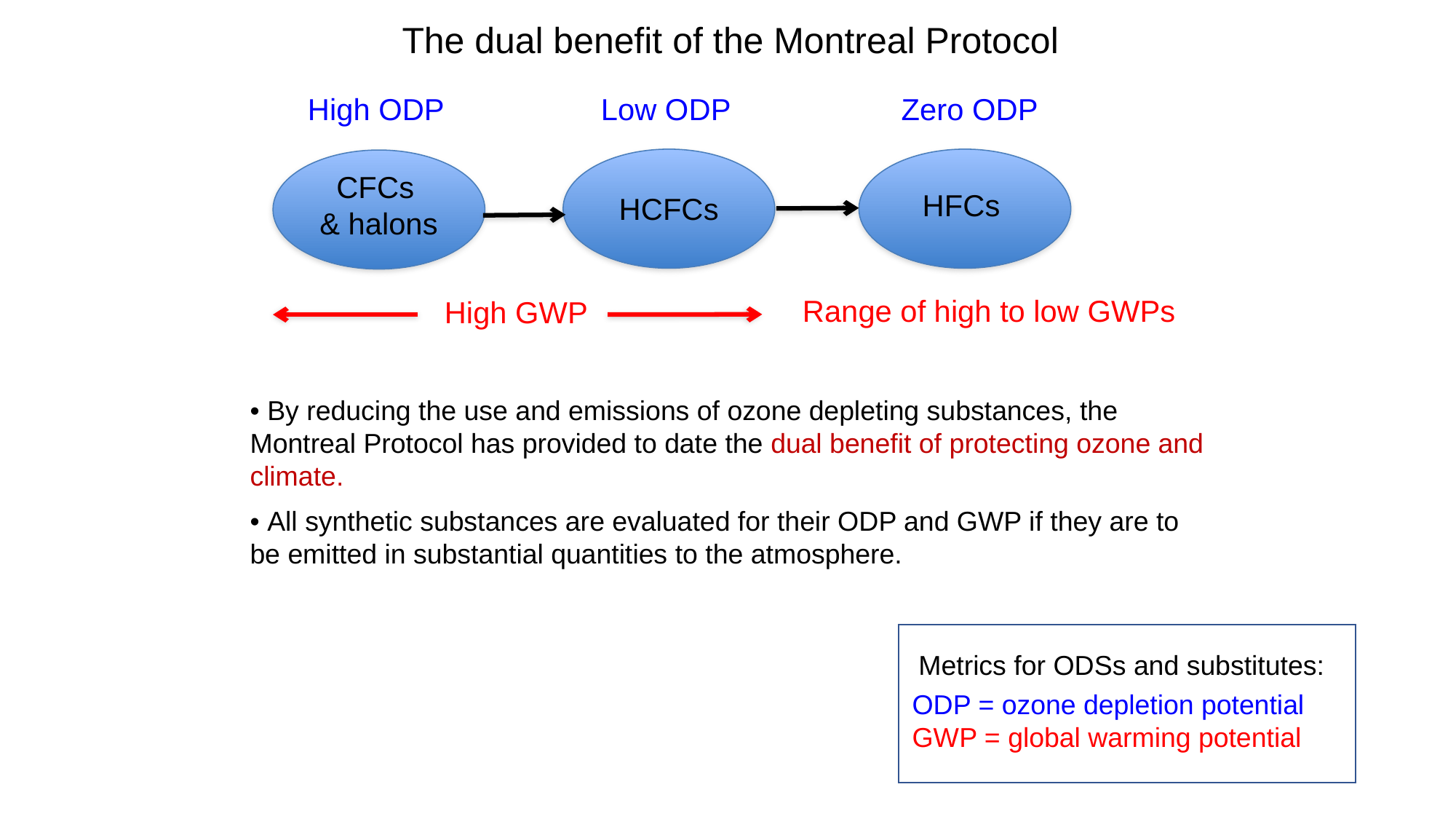

The dual benefit of the Montreal Protocol
High ODP
Low ODP
Zero ODP

  CFCs
& halons
  HFCs
HCFCs
Range of high to low GWPs
High GWP
• By reducing the use and emissions of ozone depleting substances, the Montreal Protocol has provided to date the dual benefit of protecting ozone and climate.

• All synthetic substances are evaluated for their ODP and GWP if they are to be emitted in substantial quantities to the atmosphere.

Metrics for ODSs and substitutes:
ODP = ozone depletion potential
GWP = global warming potential